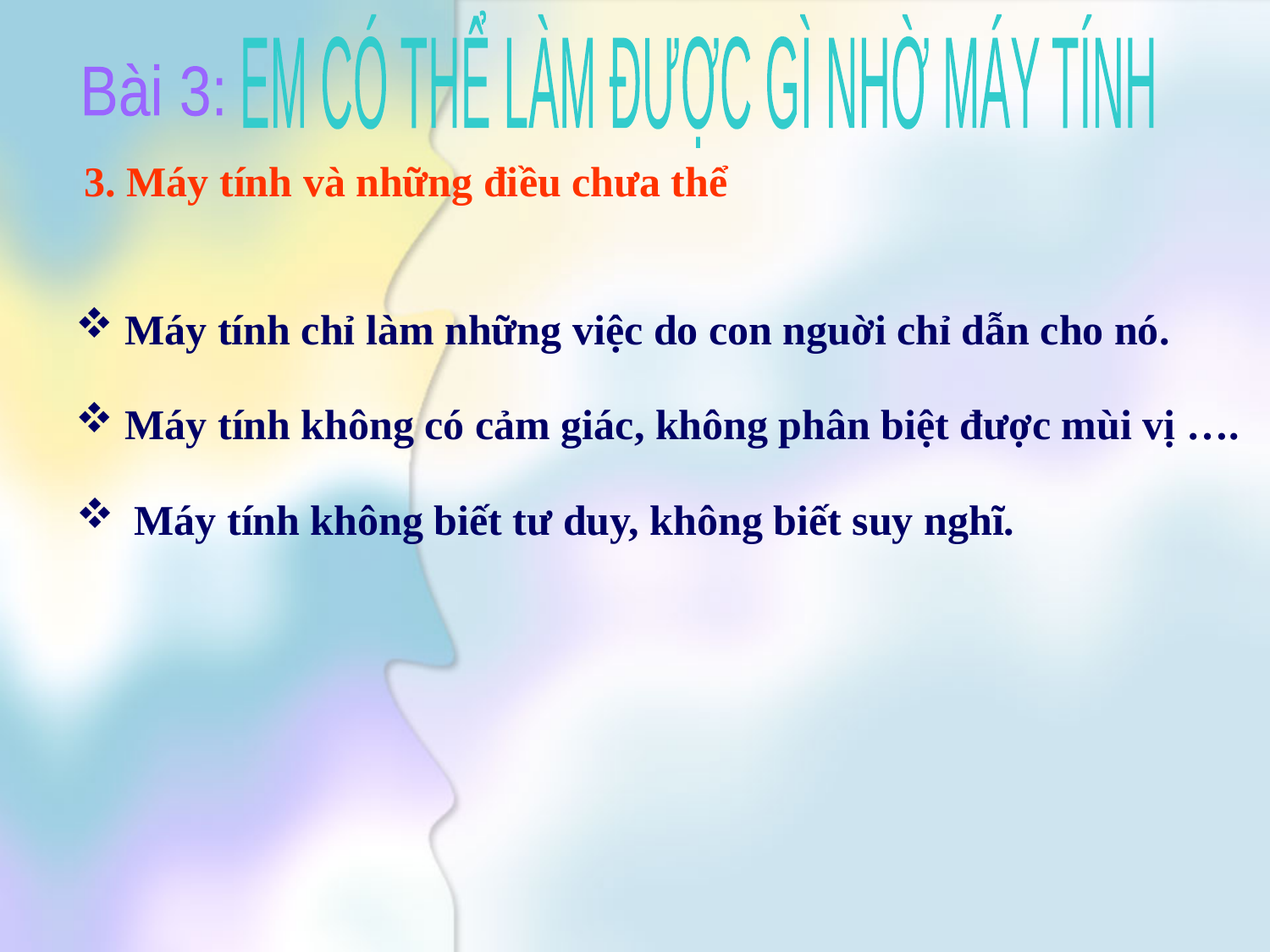

EM CÓ THỂ LÀM ĐƯỢC GÌ NHỜ MÁY TÍNH
Bài 3:
3. Máy tính và những điều chưa thể
 Máy tính chỉ làm những việc do con nguời chỉ dẫn cho nó.
 Máy tính không có cảm giác, không phân biệt được mùi vị ….
 Máy tính không biết tư duy, không biết suy nghĩ.